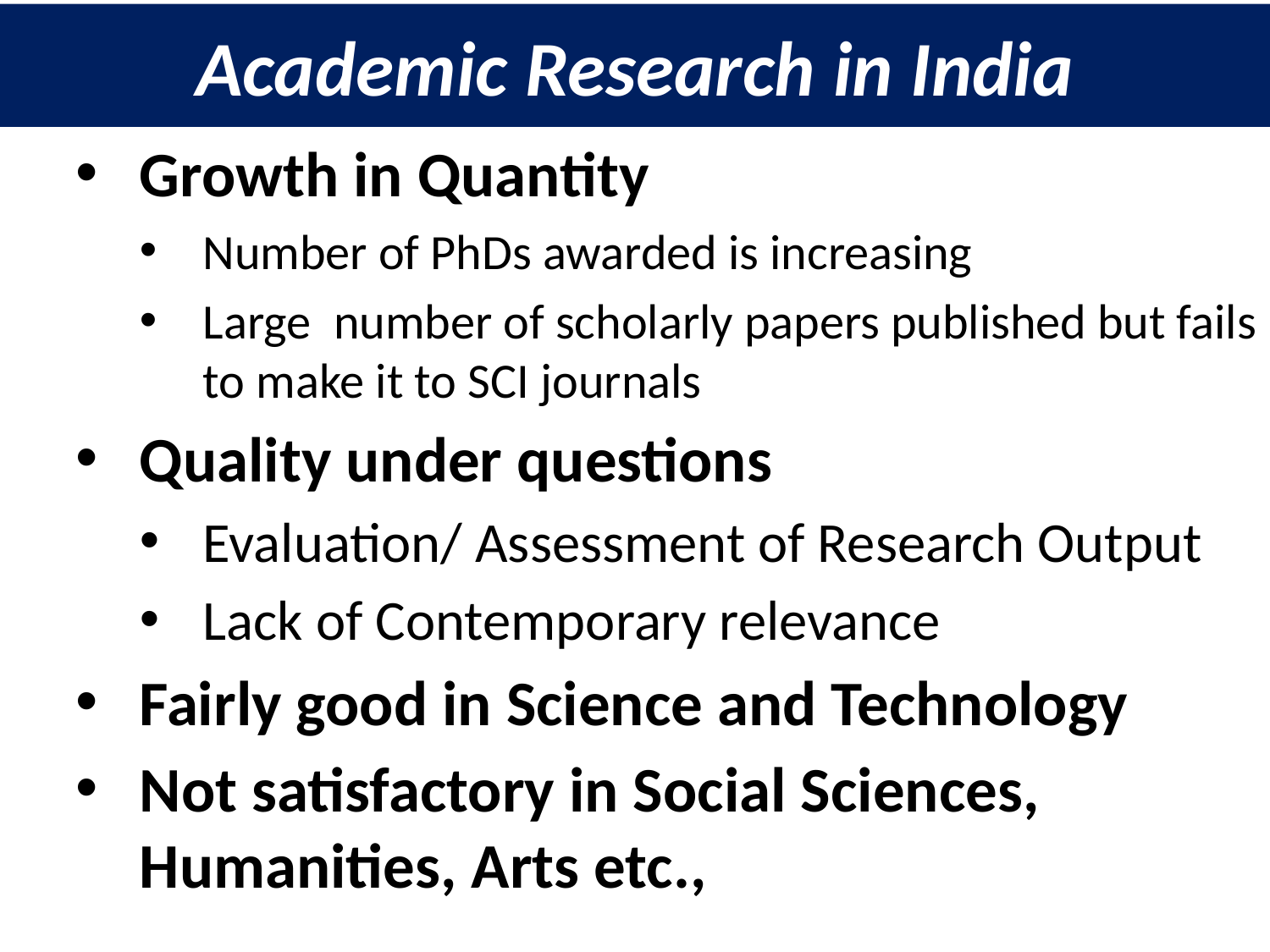

# Academic Research in India
Growth in Quantity
Number of PhDs awarded is increasing
Large  number of scholarly papers published but fails to make it to SCI journals
Quality under questions
Evaluation/ Assessment of Research Output
Lack of Contemporary relevance
Fairly good in Science and Technology
Not satisfactory in Social Sciences, Humanities, Arts etc.,